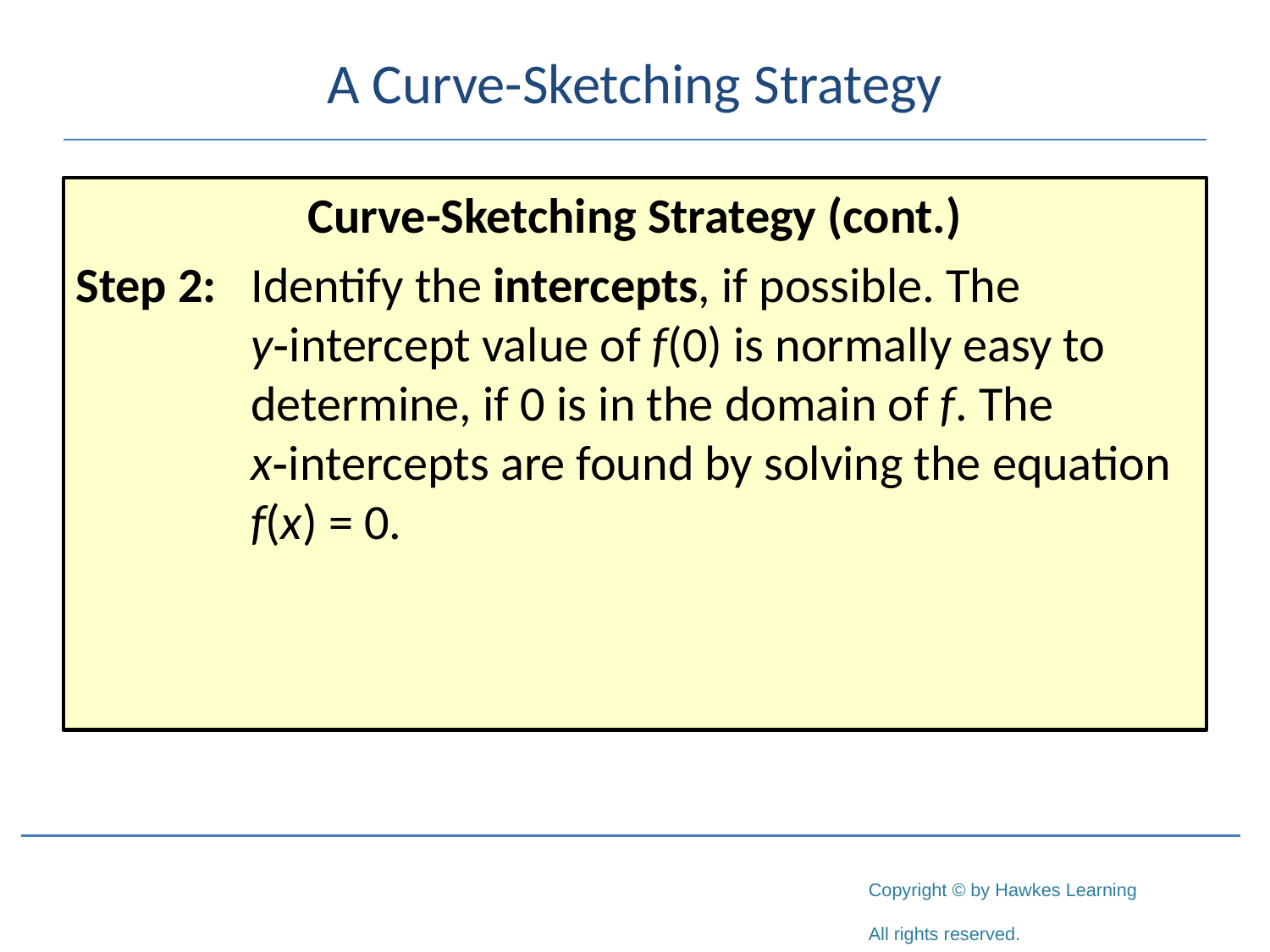

# A Curve-Sketching Strategy
Curve-Sketching Strategy (cont.)
Step 2:	Identify the intercepts, if possible. The y‑intercept value of f(0) is normally easy to determine, if 0 is in the domain of f. The x‑intercepts are found by solving the equation f(x) = 0.